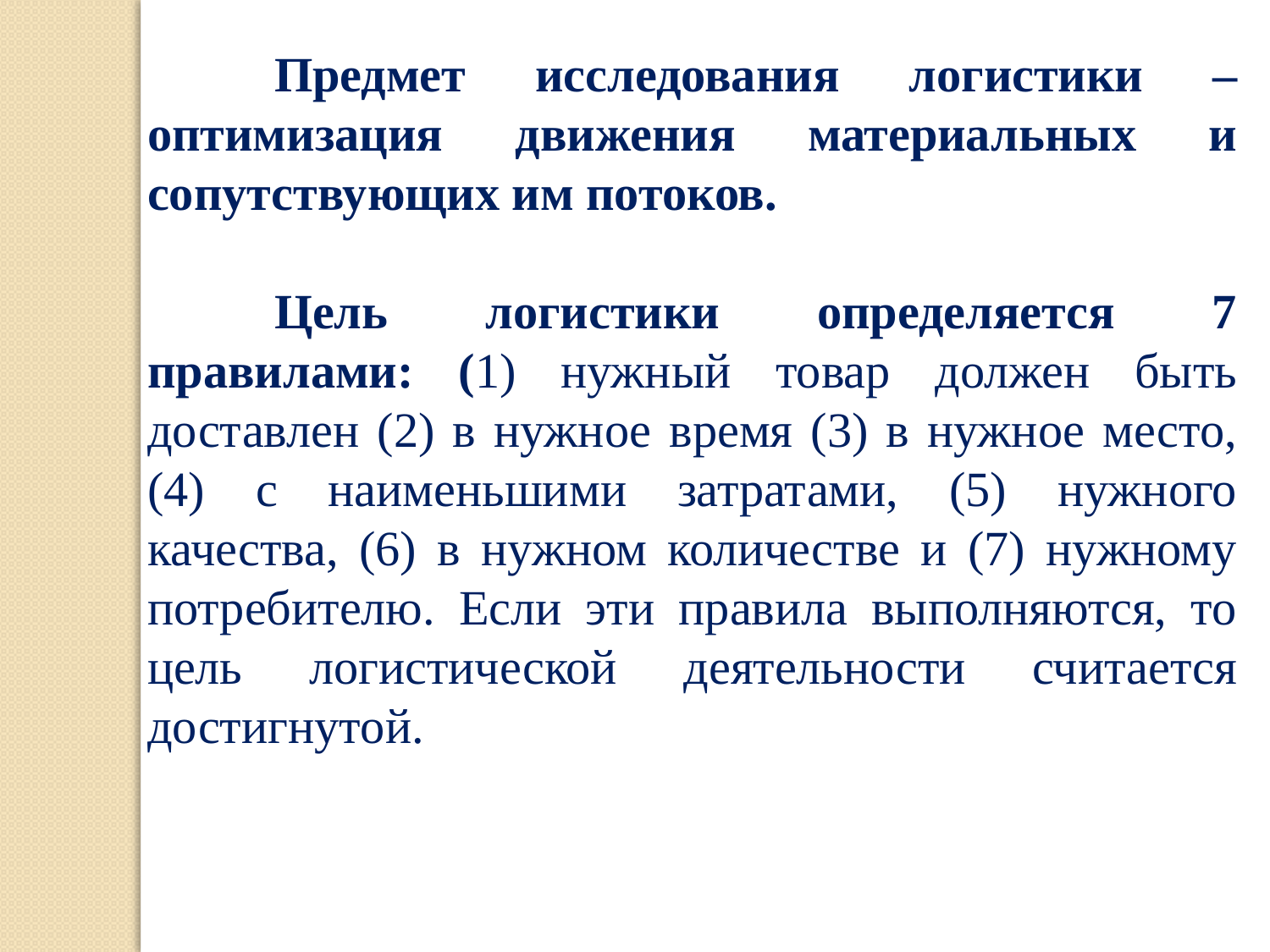

Предмет исследования логистики – оптимизация движения материальных и сопутствующих им потоков.

	Цель логистики определяется 7 правилами: (1) нужный товар должен быть доставлен (2) в нужное время (3) в нужное место, (4) с наименьшими затратами, (5) нужного качества, (6) в нужном количестве и (7) нужному потребителю. Если эти правила выполняются, то цель логистической деятельности считается достигнутой.